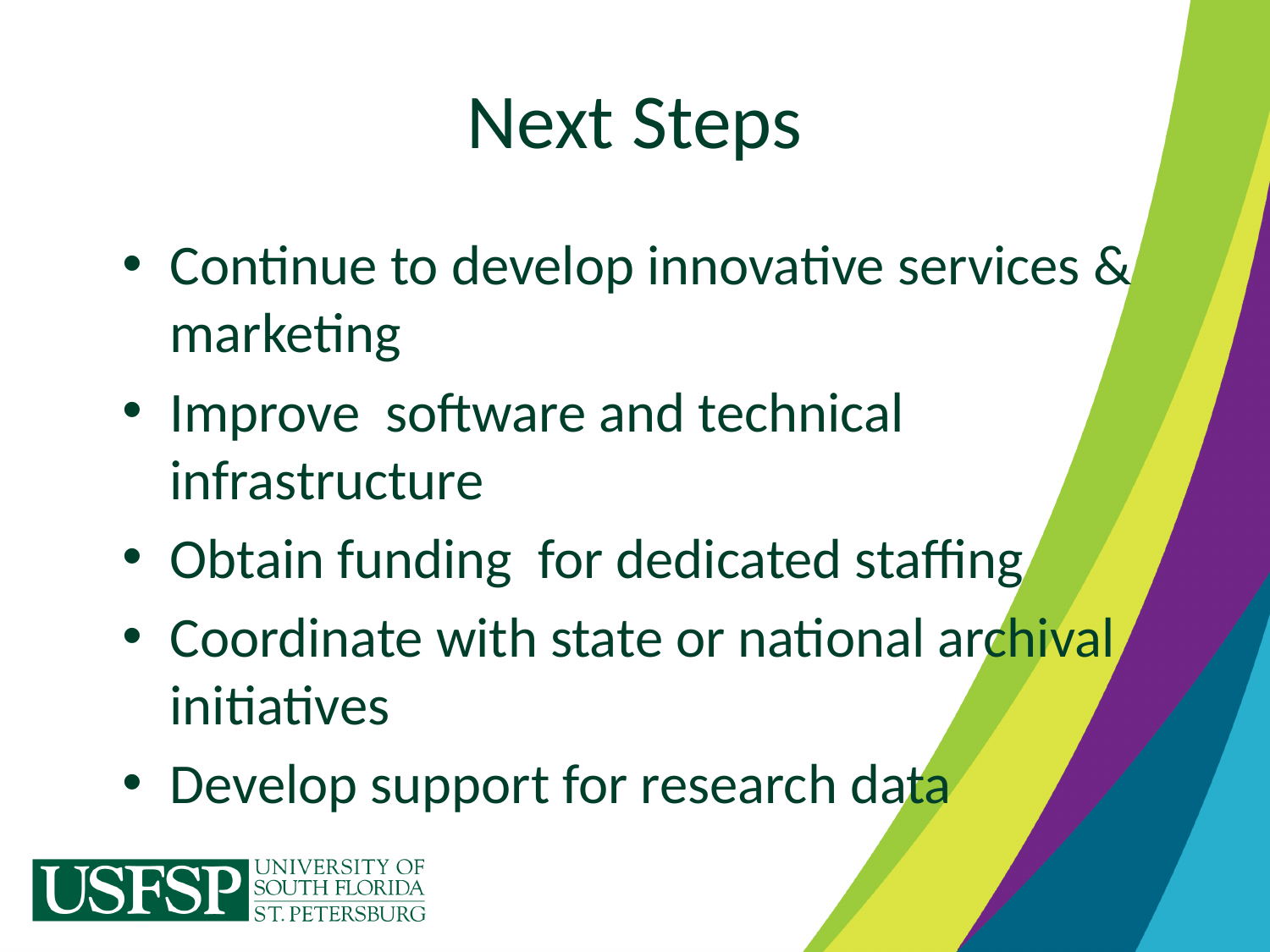

# Next Steps
Continue to develop innovative services & marketing
Improve  software and technical infrastructure
Obtain funding  for dedicated staffing
Coordinate with state or national archival initiatives
Develop support for research data